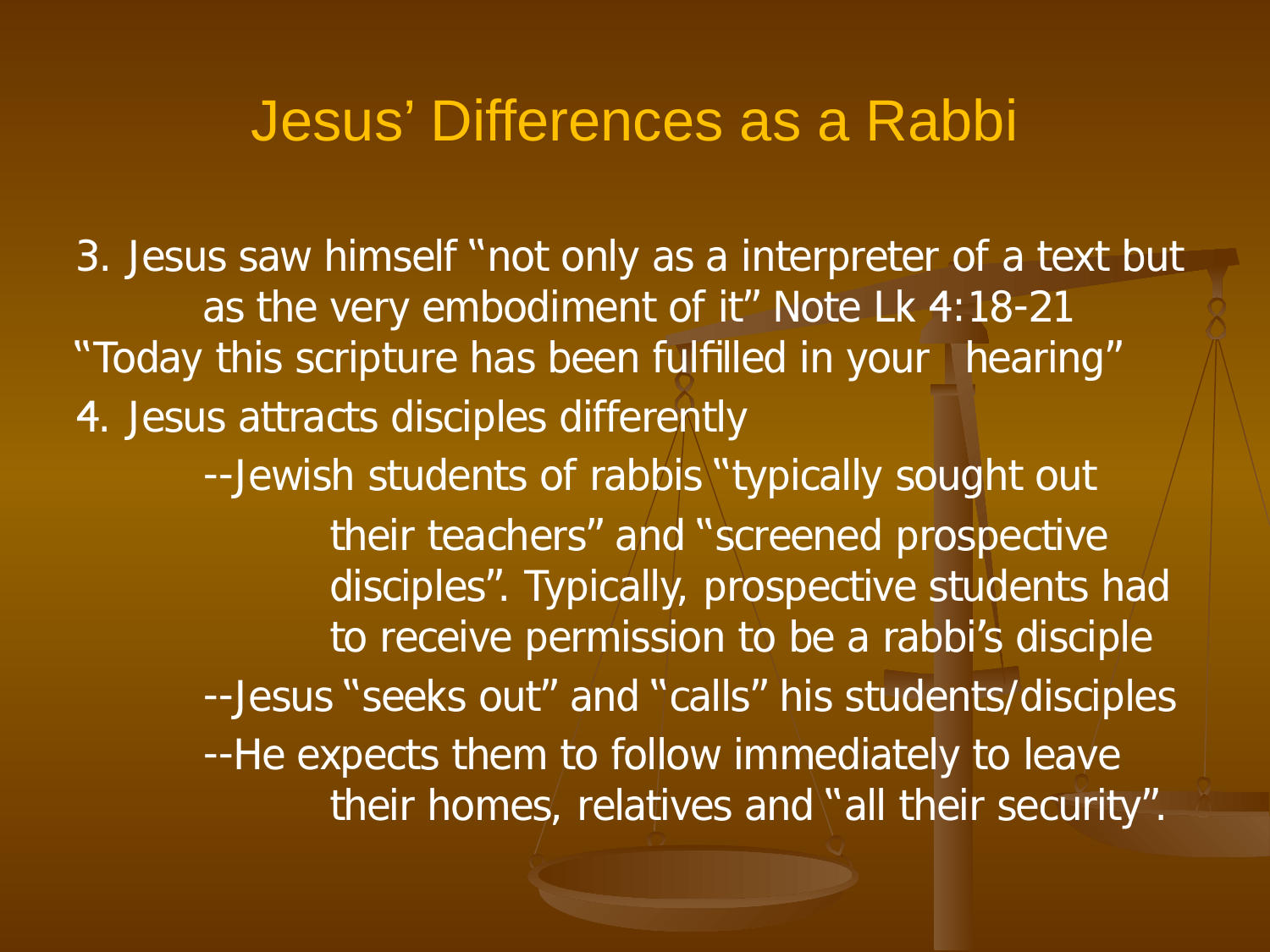

# Jesus’ Differences as a Rabbi
3. Jesus saw himself “not only as a interpreter of a text but 	as the very embodiment of it” Note Lk 4:18-21 	“Today this scripture has been fulfilled in your 	hearing”
4. Jesus attracts disciples differently
	--Jewish students of rabbis “typically sought out
		their teachers” and “screened prospective 		disciples”. Typically, prospective students had 		to receive permission to be a rabbi’s disciple
	--Jesus “seeks out” and “calls” his students/disciples
	--He expects them to follow immediately to leave 		their homes, relatives and “all their security”.